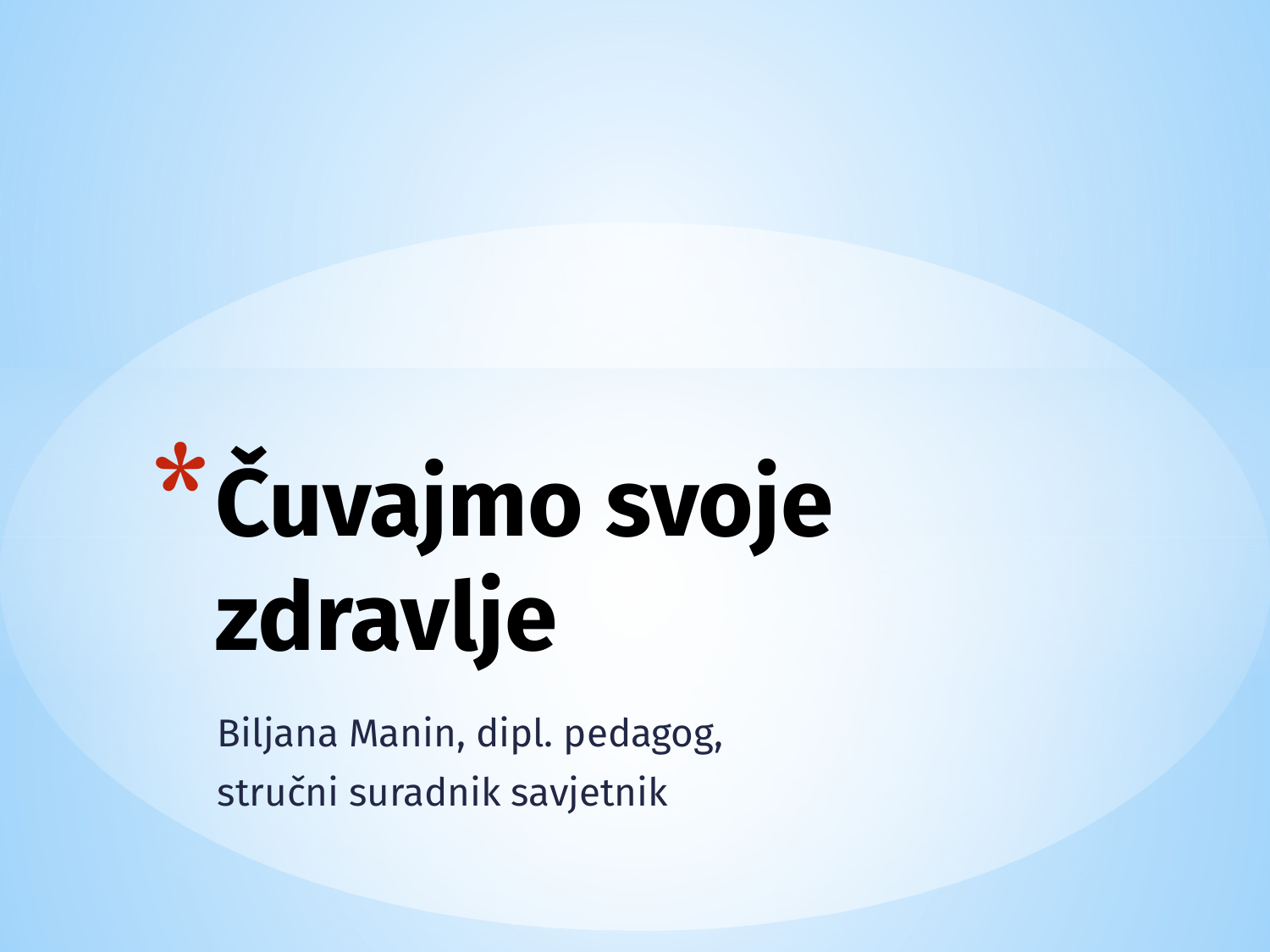

# Čuvajmo svoje zdravlje
Biljana Manin, dipl. pedagog,
stručni suradnik savjetnik